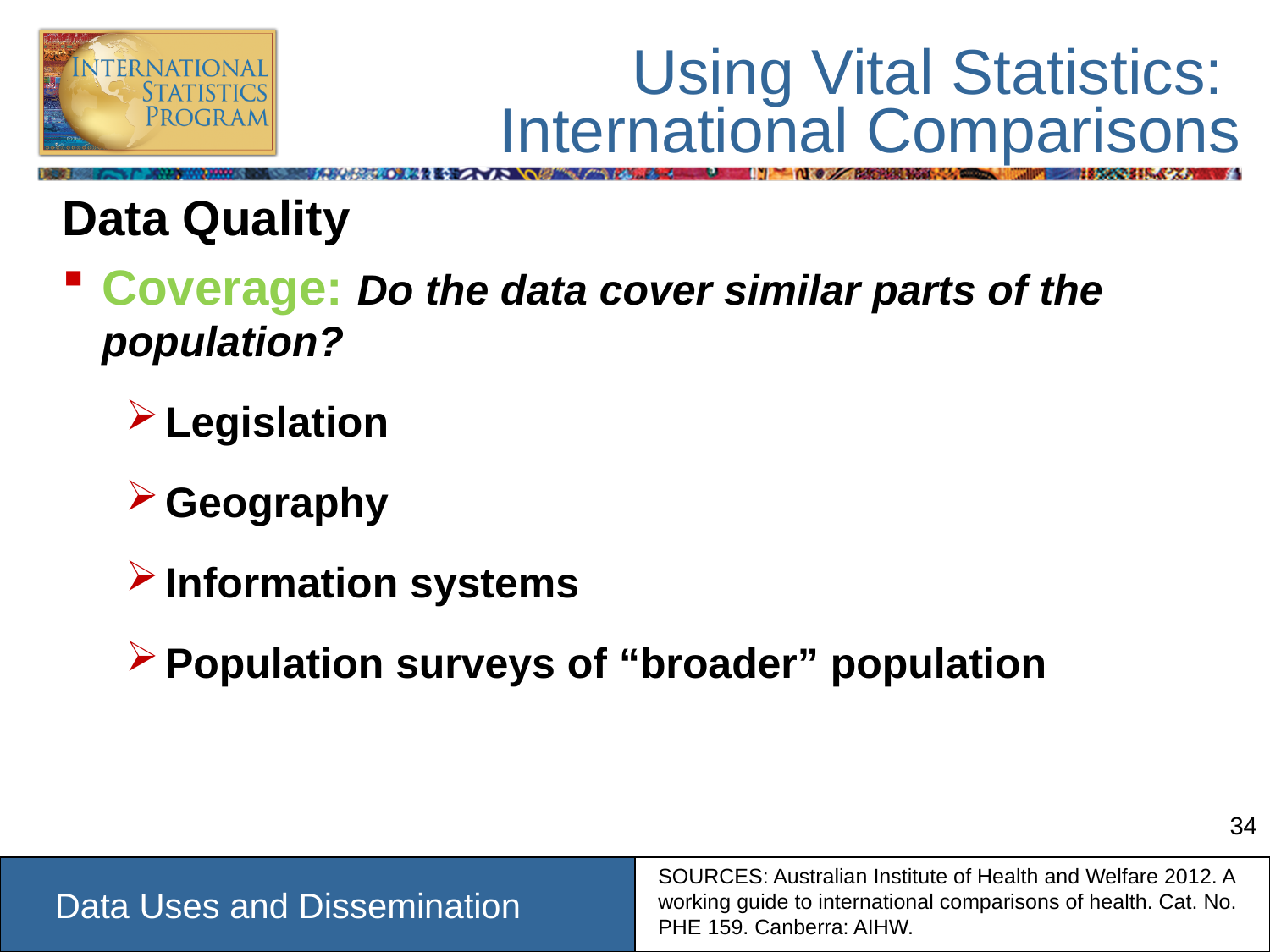

# Using Vital Statistics: International Comparisons
Data Quality
Coverage: Do the data cover similar parts of the population?
Legislation
Geography
Information systems
Population surveys of “broader” population

SOURCES: Australian Institute of Health and Welfare 2012. A working guide to international comparisons of health. Cat. No. PHE 159. Canberra: AIHW.